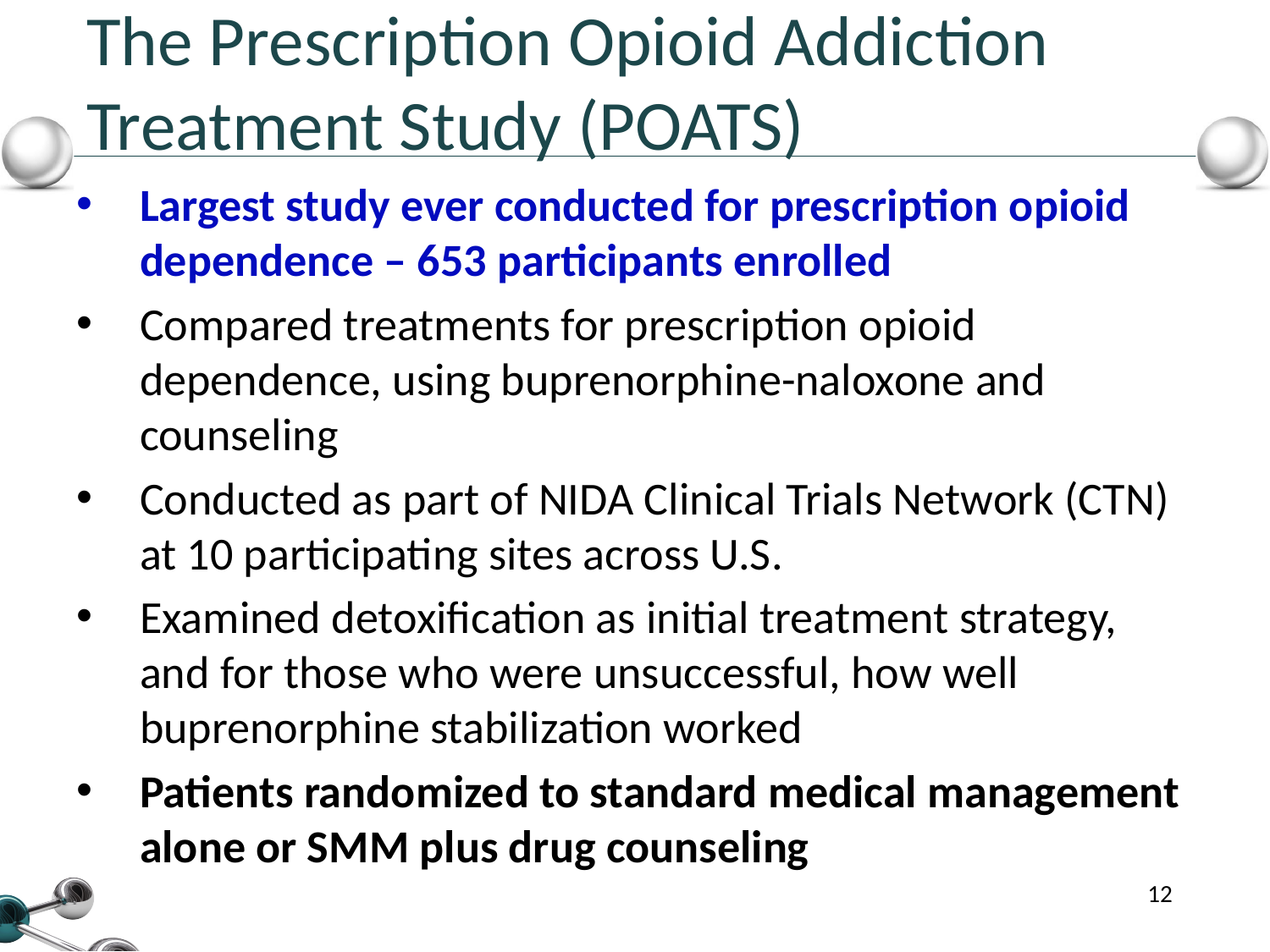

# The Prescription Opioid Addiction Treatment Study (POATS)
Largest study ever conducted for prescription opioid dependence – 653 participants enrolled
Compared treatments for prescription opioid dependence, using buprenorphine-naloxone and counseling
Conducted as part of NIDA Clinical Trials Network (CTN) at 10 participating sites across U.S.
Examined detoxification as initial treatment strategy, and for those who were unsuccessful, how well buprenorphine stabilization worked
Patients randomized to standard medical management alone or SMM plus drug counseling

12
12